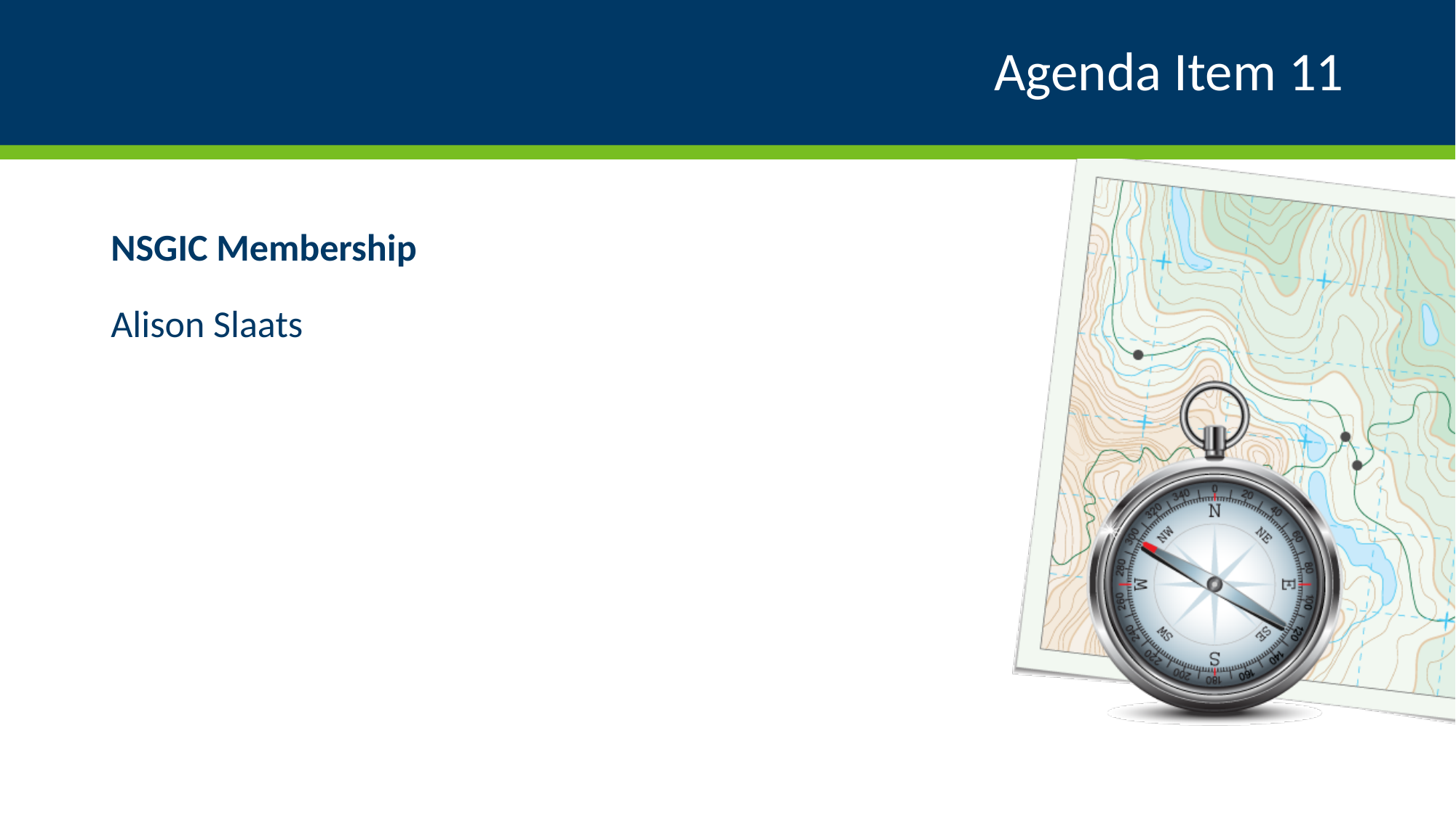

# Agenda Item 11
NSGIC Membership
Alison Slaats